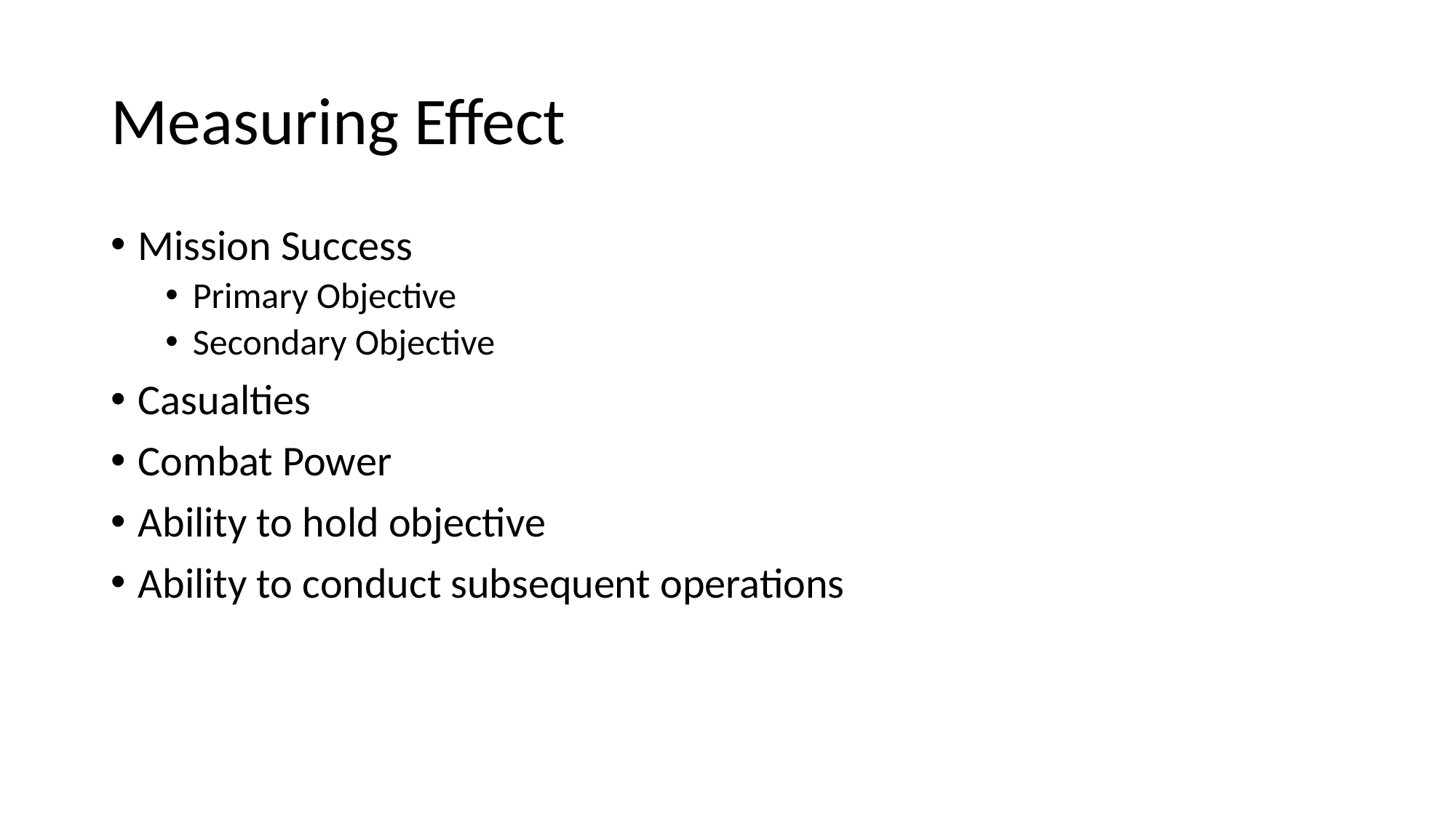

# Measuring Effect
Mission Success
Primary Objective
Secondary Objective
Casualties
Combat Power
Ability to hold objective
Ability to conduct subsequent operations